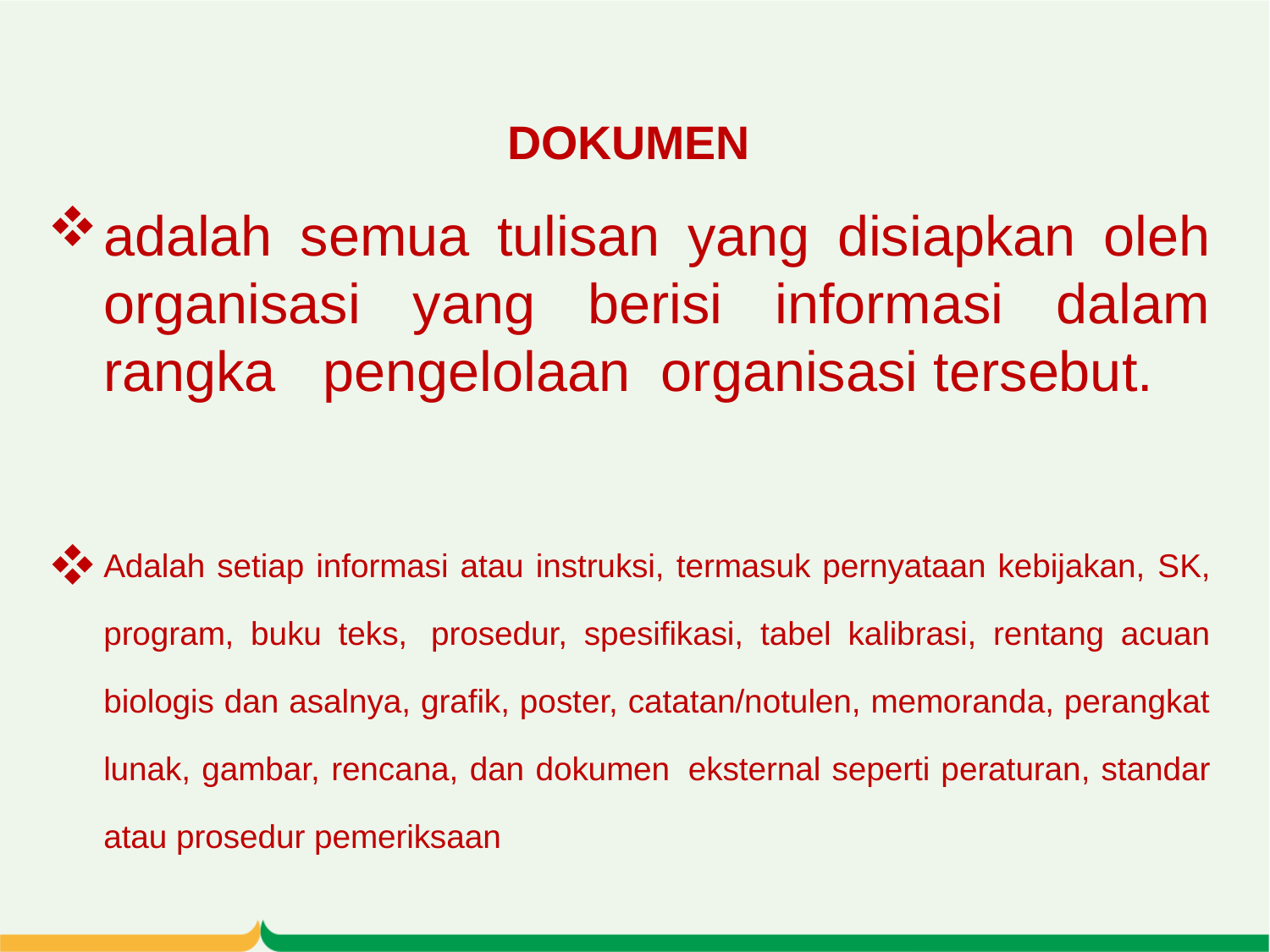

DOKUMEN
adalah semua tulisan yang disiapkan oleh organisasi yang berisi informasi dalam rangka   pengelolaan  organisasi tersebut.

Adalah setiap informasi atau instruksi, termasuk pernyataan kebijakan, SK, program, buku teks, prosedur, spesifikasi, tabel kalibrasi, rentang acuan biologis dan asalnya, grafik, poster, catatan/notulen, memoranda, perangkat lunak, gambar, rencana, dan dokumen eksternal seperti peraturan, standar atau prosedur pemeriksaan